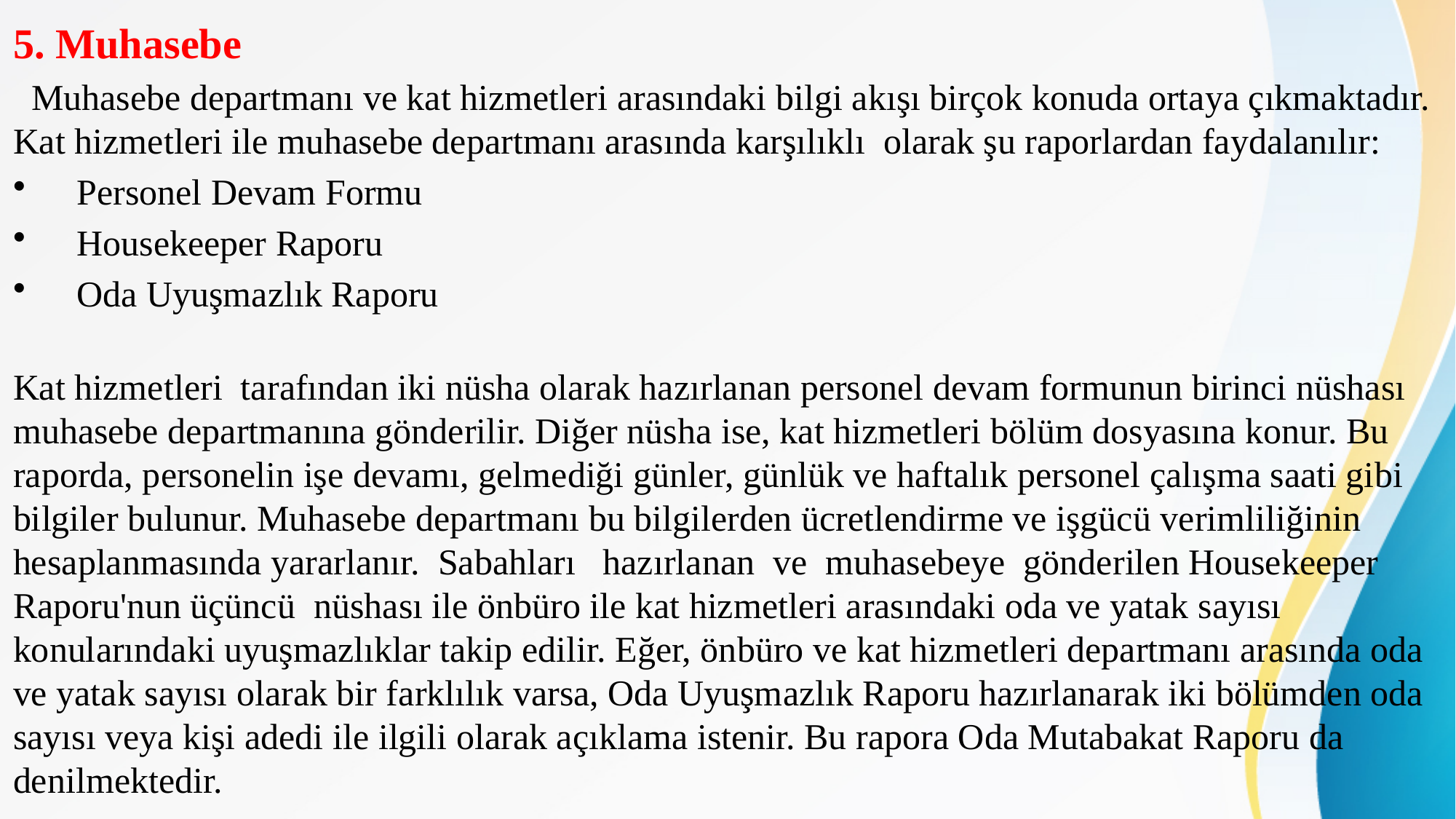

5. Muhasebe
  Muhasebe departmanı ve kat hizmetleri arasındaki bilgi akışı birçok konuda ortaya çıkmaktadır. Kat hizmetleri ile muhasebe departmanı arasında karşılıklı  olarak şu raporlardan faydalanılır:
 Personel Devam Formu
 Housekeeper Raporu
 Oda Uyuşmazlık Raporu

Kat hizmetleri  tarafından iki nüsha olarak hazırlanan personel devam formunun birinci nüshası  muhasebe departmanına gönderilir. Diğer nüsha ise, kat hizmetleri bölüm dosyasına konur. Bu raporda, personelin işe devamı, gelmediği günler, günlük ve haftalık personel çalışma saati gibi bilgiler bulunur. Muhasebe departmanı bu bilgilerden ücretlendirme ve işgücü verimliliğinin hesaplanmasında yararlanır.  Sabahları   hazırlanan  ve  muhasebeye  gönderilen Housekeeper Raporu'nun üçüncü  nüshası ile önbüro ile kat hizmetleri arasındaki oda ve yatak sayısı konularındaki uyuşmazlıklar takip edilir. Eğer, önbüro ve kat hizmetleri departmanı arasında oda ve yatak sayısı olarak bir farklılık varsa, Oda Uyuşmazlık Raporu hazırlanarak iki bölümden oda sayısı veya kişi adedi ile ilgili olarak açıklama istenir. Bu rapora Oda Mutabakat Raporu da denilmektedir.